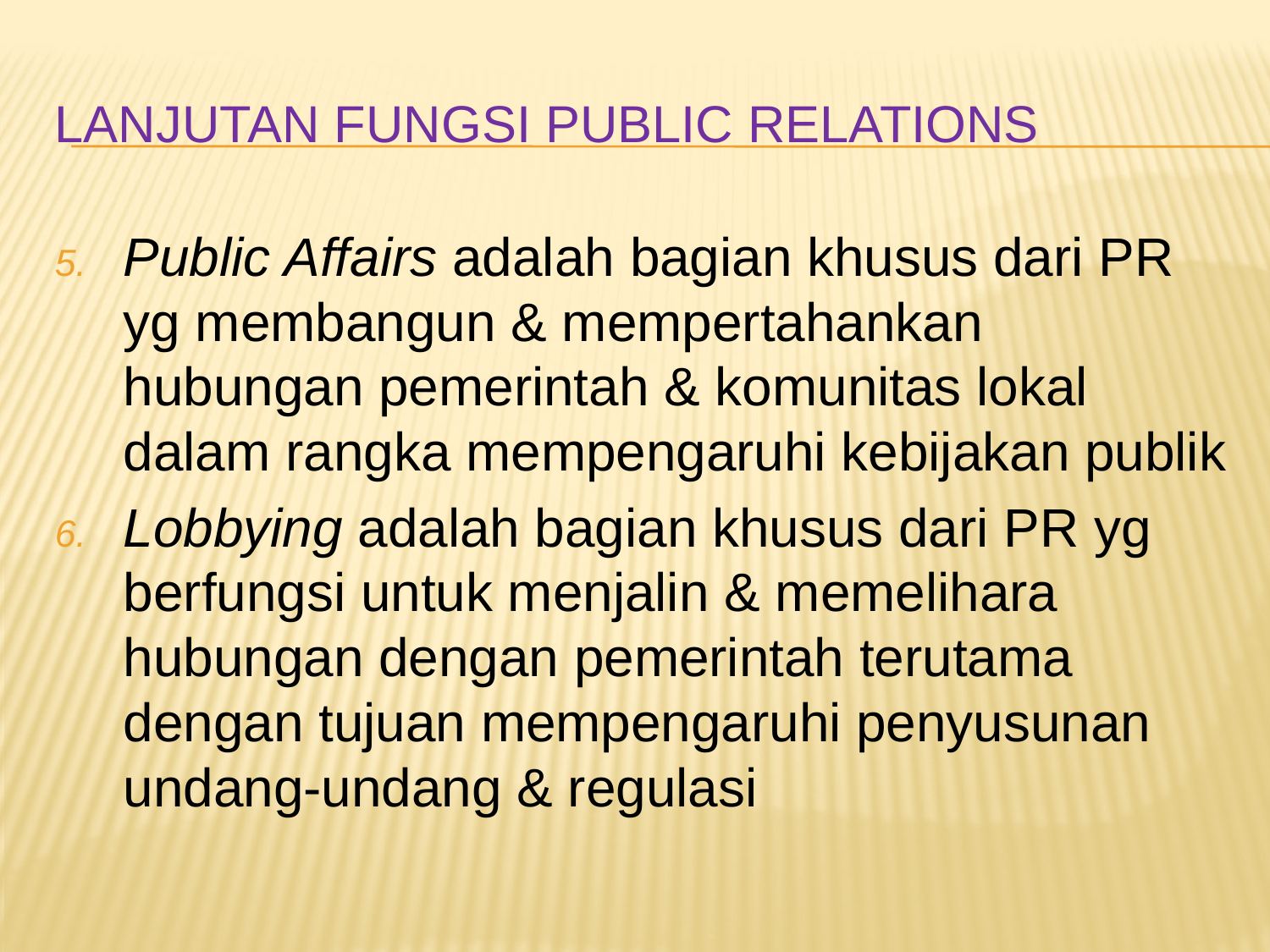

# LANJUTAN FUNGSI PUBLIC RELATIONS
Public Affairs adalah bagian khusus dari PR yg membangun & mempertahankan hubungan pemerintah & komunitas lokal dalam rangka mempengaruhi kebijakan publik
Lobbying adalah bagian khusus dari PR yg berfungsi untuk menjalin & memelihara hubungan dengan pemerintah terutama dengan tujuan mempengaruhi penyusunan undang-undang & regulasi